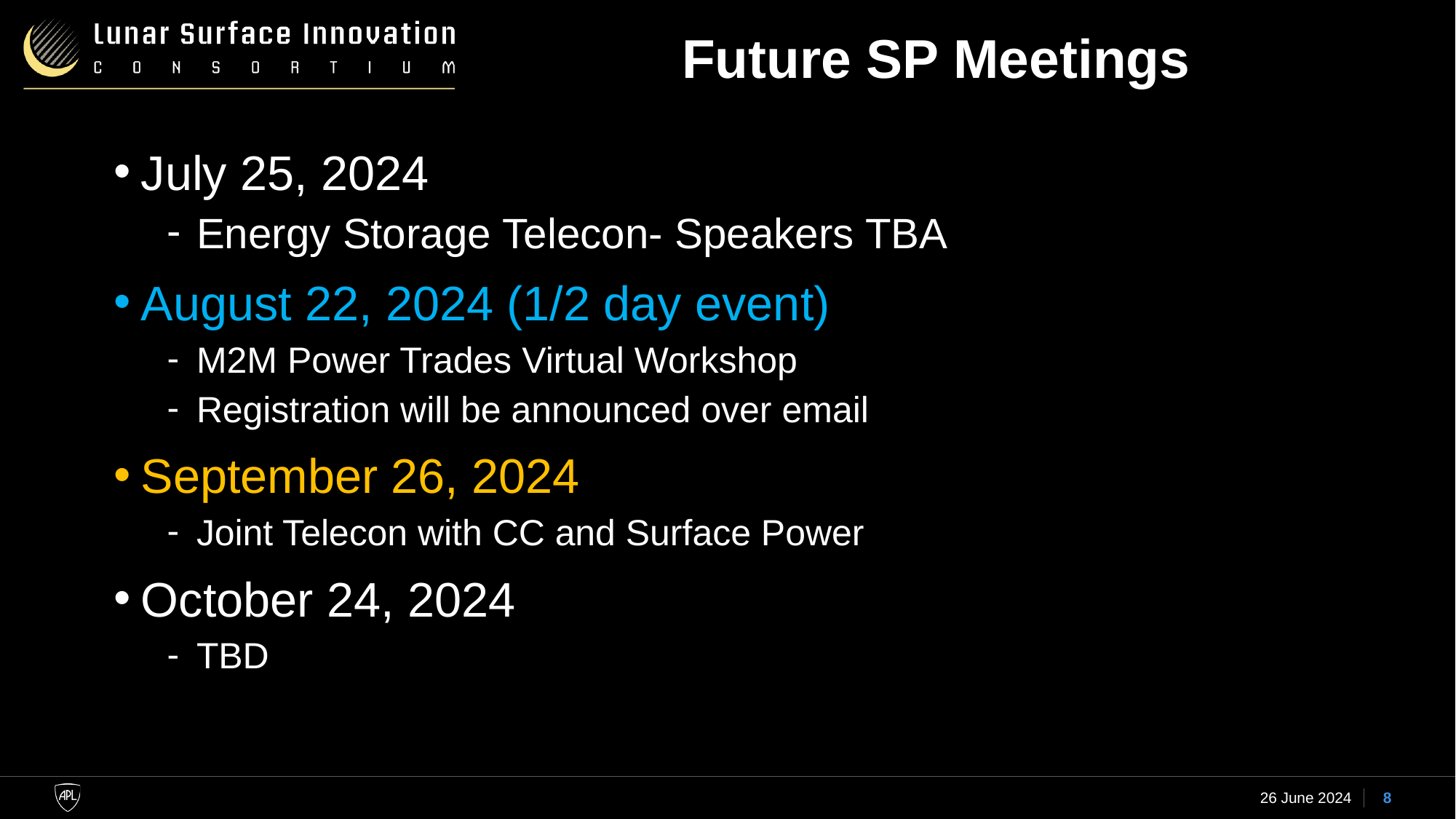

# Future SP Meetings
July 25, 2024
Energy Storage Telecon- Speakers TBA
August 22, 2024 (1/2 day event)
M2M Power Trades Virtual Workshop
Registration will be announced over email
September 26, 2024
Joint Telecon with CC and Surface Power
October 24, 2024
TBD
26 June 2024
8